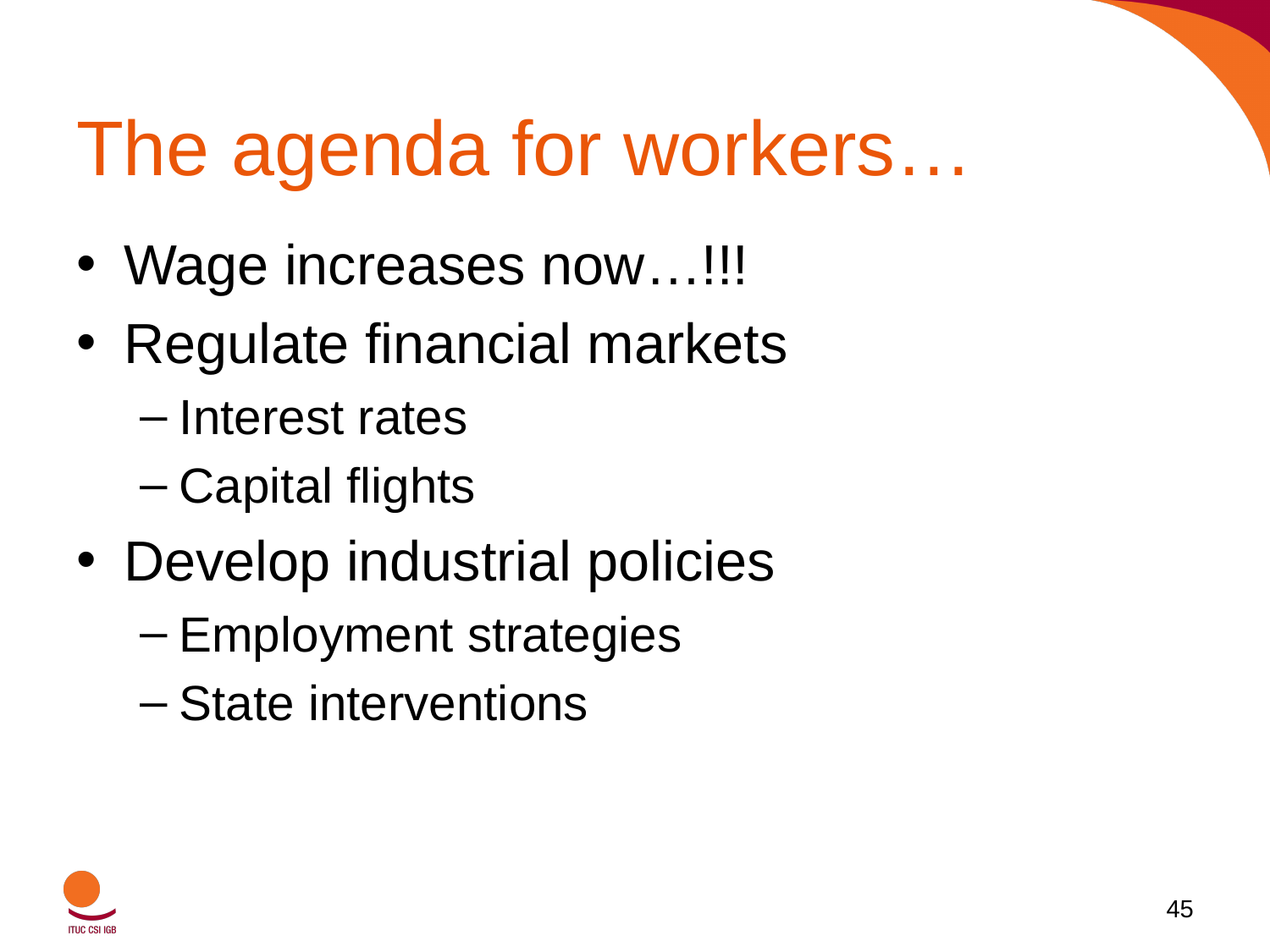

# The agenda for workers…
Wage increases now…!!!
Regulate financial markets
Interest rates
Capital flights
Develop industrial policies
Employment strategies
State interventions
45